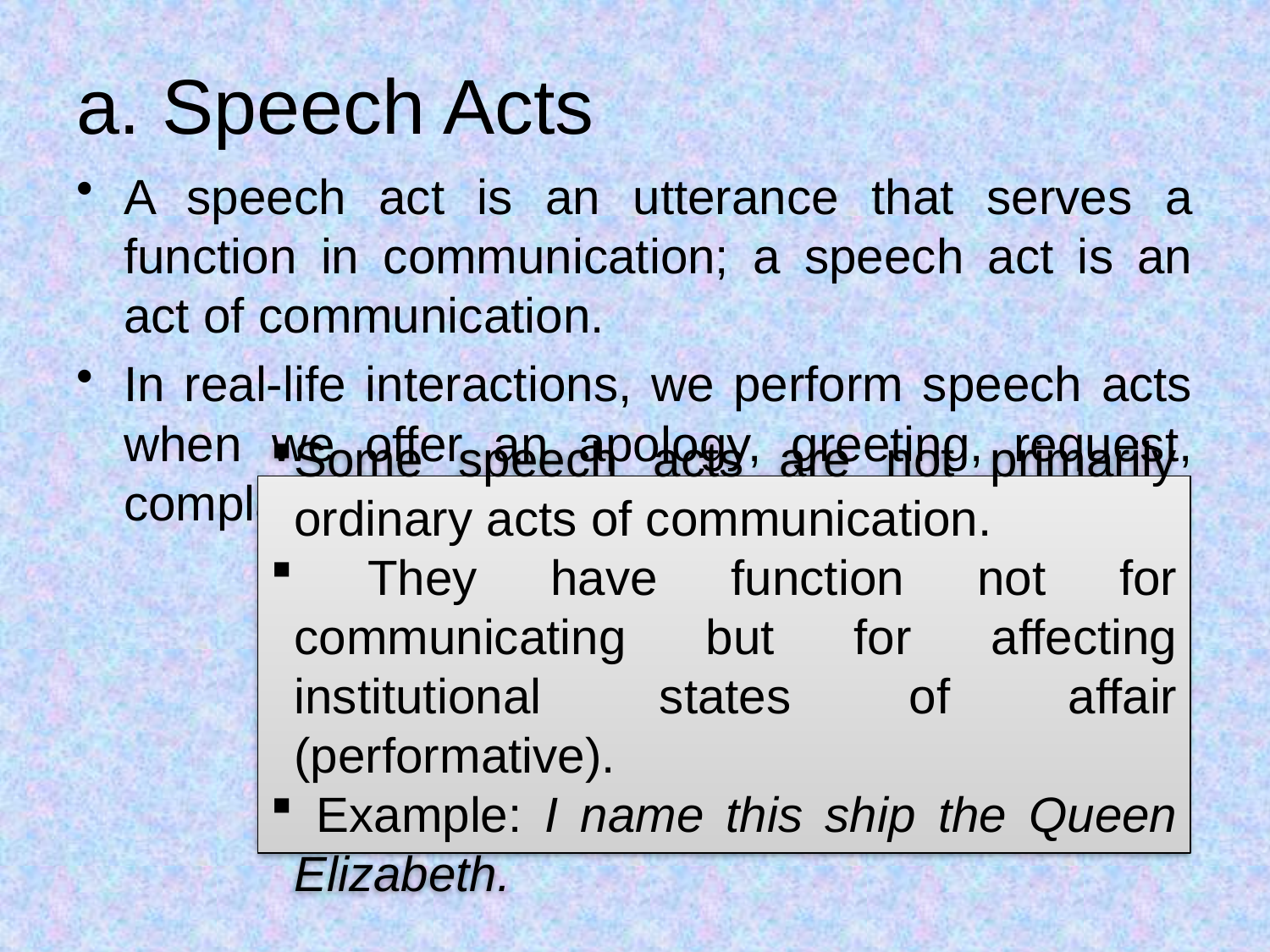

# a. Speech Acts
A speech act is an utterance that serves a function in communication; a speech act is an act of communication.
In real-life interactions, we perform speech acts when we offer an apology, greeting, request, complaint, invitation, compliment, or refusal.

Some speech acts are not primarily ordinary acts of communication.
 They have function not for communicating but for affecting institutional states of affair (performative).
 Example: I name this ship the Queen Elizabeth.